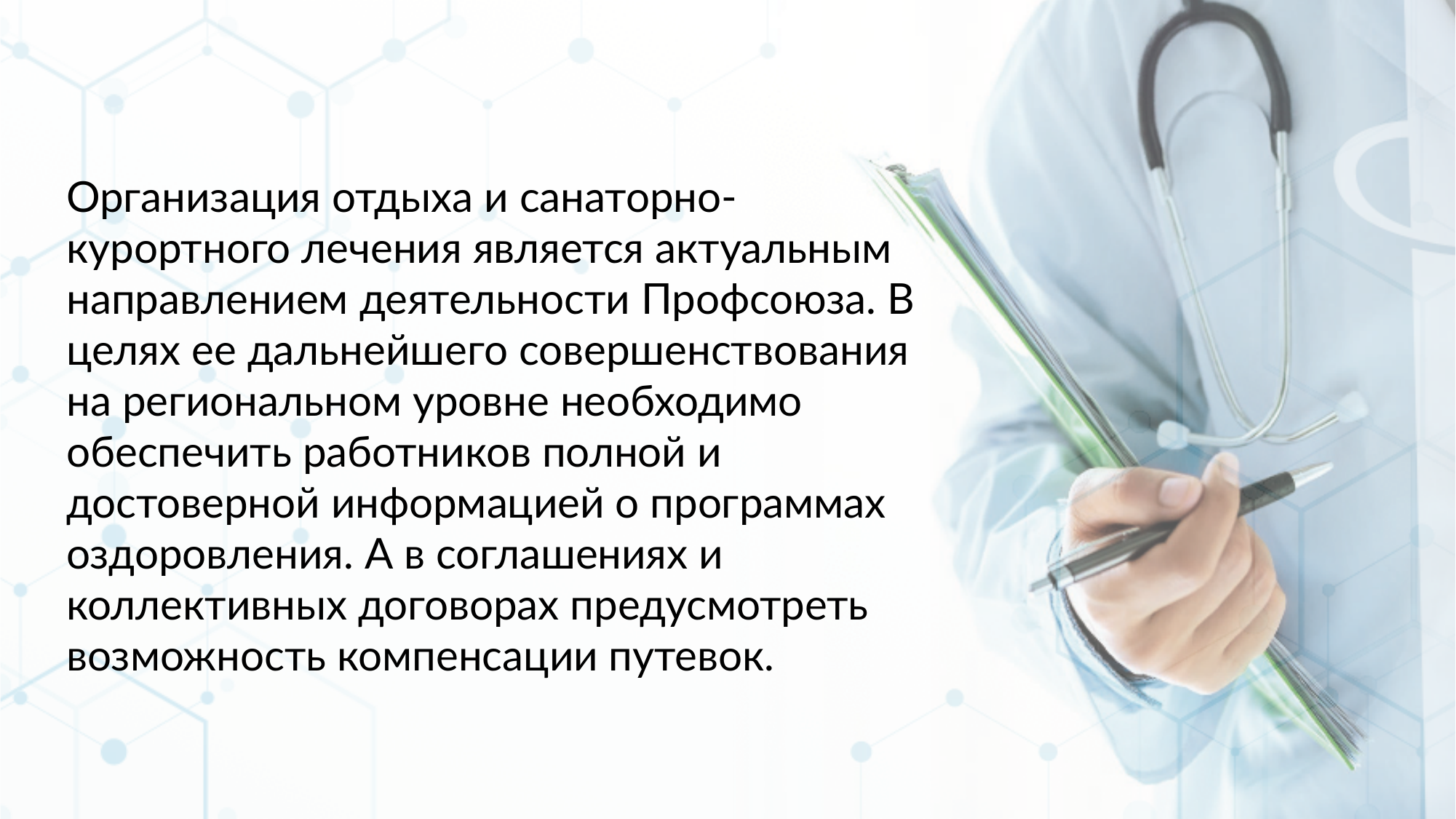

Организация отдыха и санаторно-курортного лечения является актуальным направлением деятельности Профсоюза. В целях ее дальнейшего совершенствования на региональном уровне необходимо обеспечить работников полной и достоверной информацией о программах оздоровления. А в соглашениях и коллективных договорах предусмотреть возможность компенсации путевок.